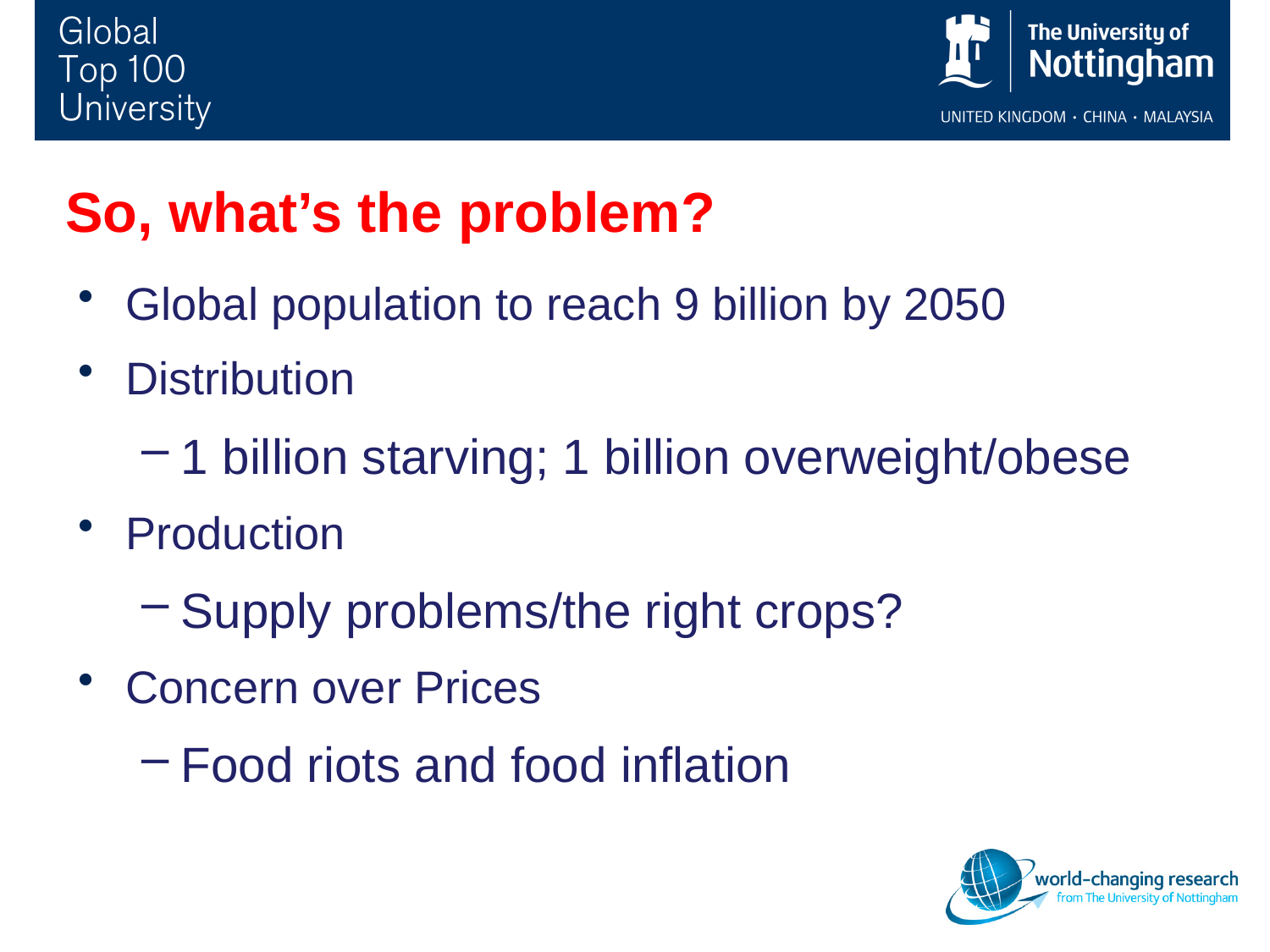

# So, what’s the problem?
Global population to reach 9 billion by 2050
Distribution
1 billion starving; 1 billion overweight/obese
Production
Supply problems/the right crops?
Concern over Prices
Food riots and food inflation